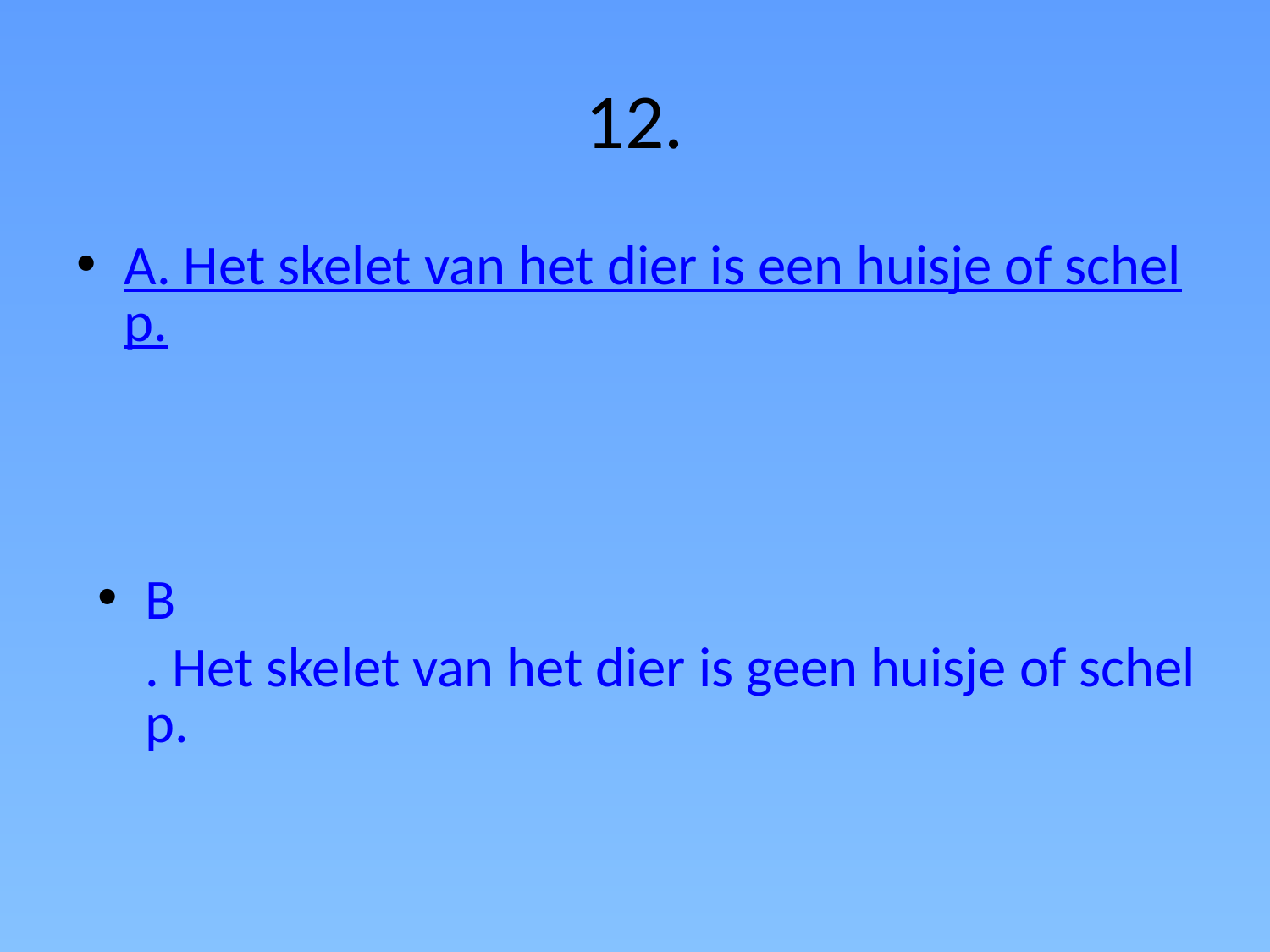

# 12.
A. Het skelet van het dier is een huisje of schelp.
B. Het skelet van het dier is geen huisje of schelp.